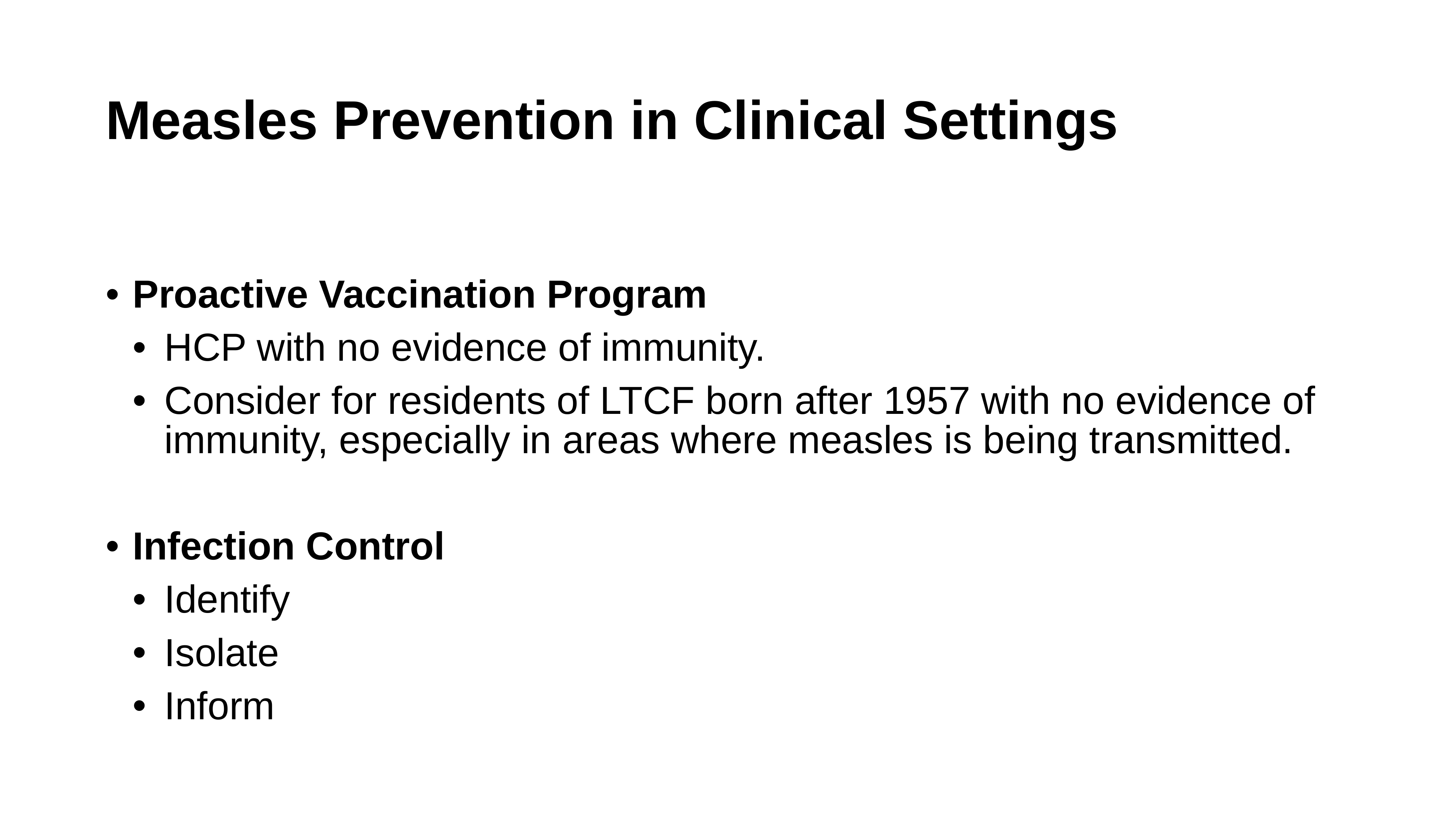

# Measles Prevention in Clinical Settings

Proactive Vaccination Program
HCP with no evidence of immunity.
Consider for residents of LTCF born after 1957 with no evidence of immunity, especially in areas where measles is being transmitted.

Infection Control
Identify
Isolate
Inform